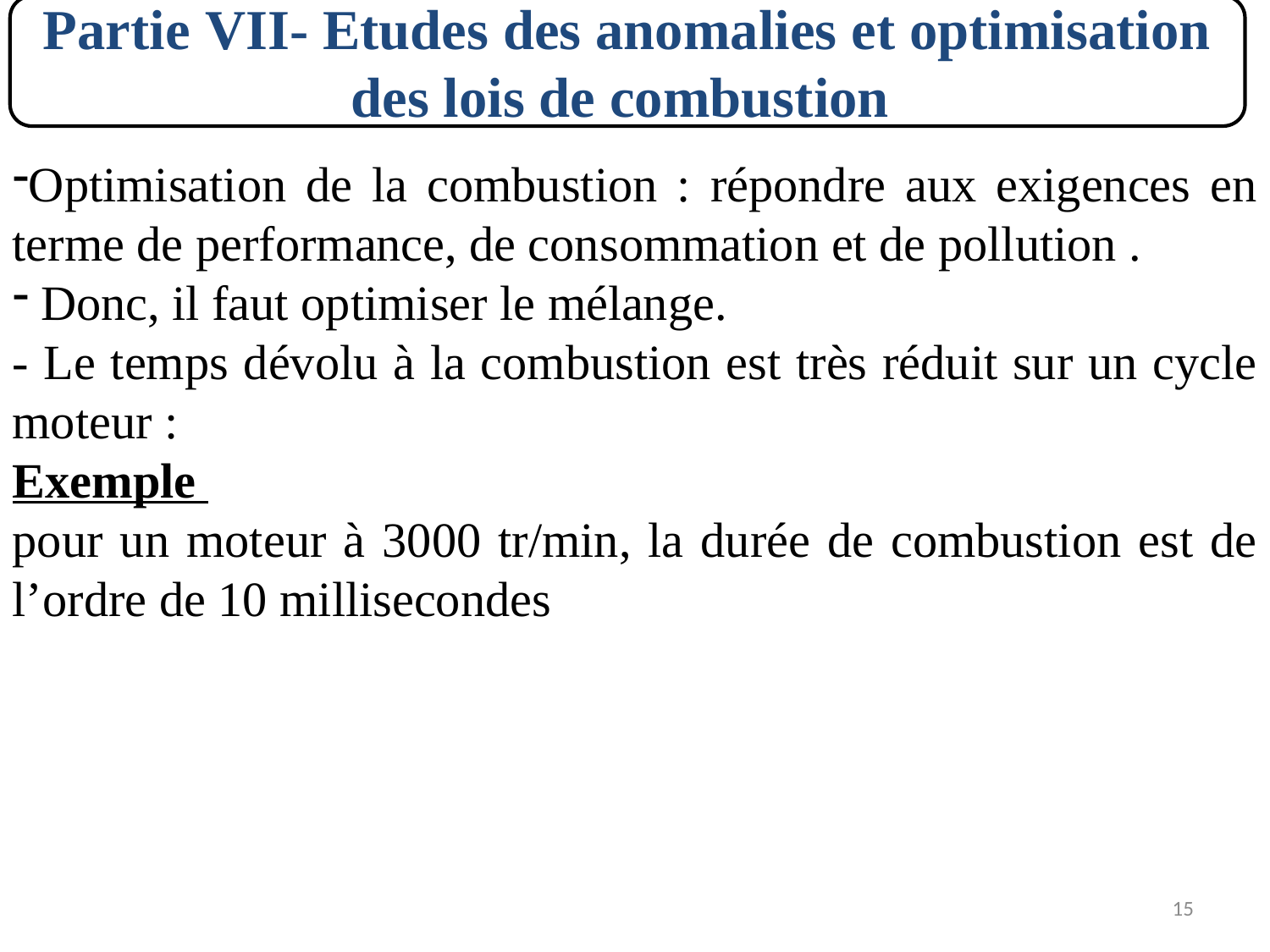

Partie VII- Etudes des anomalies et optimisation des lois de combustion

Optimisation de la combustion : répondre aux exigences en terme de performance, de consommation et de pollution .
 Donc, il faut optimiser le mélange.
- Le temps dévolu à la combustion est très réduit sur un cycle moteur :
Exemple
pour un moteur à 3000 tr/min, la durée de combustion est de l’ordre de 10 millisecondes
15